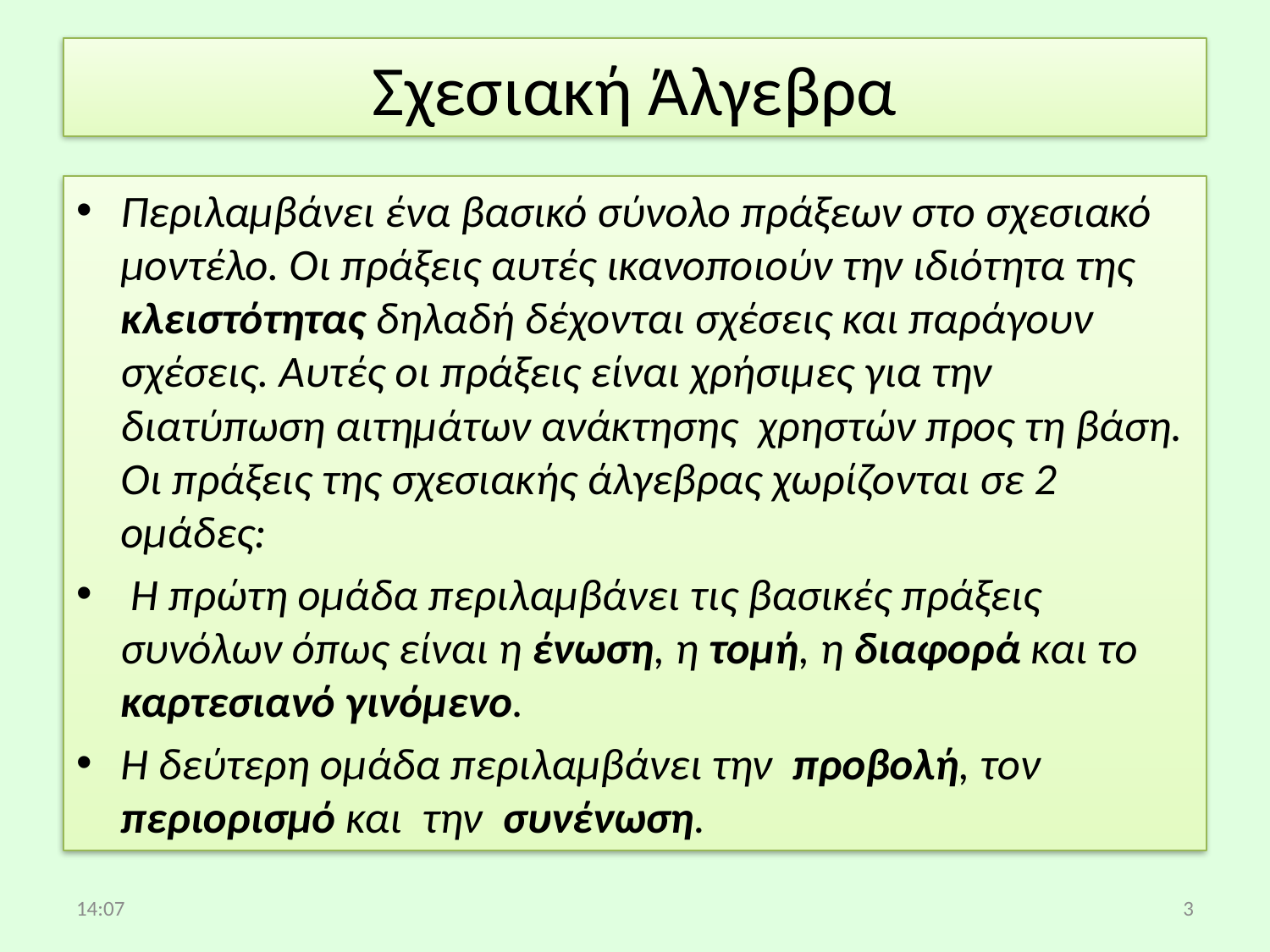

# Σχεσιακή Άλγεβρα
Περιλαμβάνει ένα βασικό σύνολο πράξεων στο σχεσιακό μοντέλο. Οι πράξεις αυτές ικανοποιούν την ιδιότητα της κλειστότητας δηλαδή δέχονται σχέσεις και παράγουν σχέσεις. Αυτές οι πράξεις είναι χρήσιμες για την διατύπωση αιτημάτων ανάκτησης  χρηστών προς τη βάση.
Οι πράξεις της σχεσιακής άλγεβρας χωρίζονται σε 2 ομάδες:
 Η πρώτη ομάδα περιλαμβάνει τις βασικές πράξεις συνόλων όπως είναι η ένωση, η τομή, η διαφορά και το καρτεσιανό γινόμενο.
Η δεύτερη ομάδα περιλαμβάνει την  προβολή, τον περιορισμό και  την  συνένωση.

14:07

3